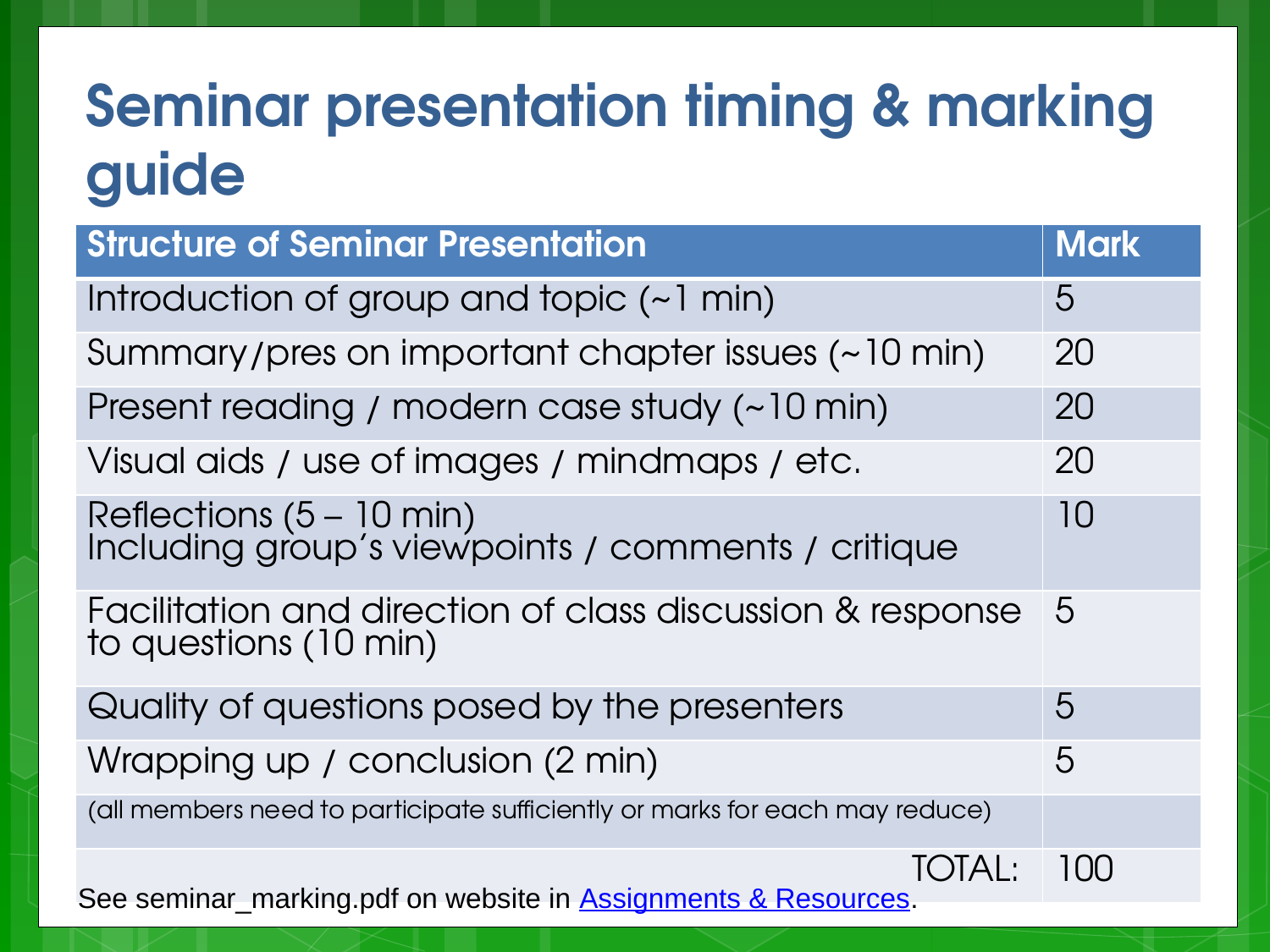

# Seminar presentation timing & marking guide
| Structure of Seminar Presentation | Mark |
| --- | --- |
| Introduction of group and topic (~1 min) | 5 |
| Summary/pres on important chapter issues (~10 min) | 20 |
| Present reading / modern case study (~10 min) | 20 |
| Visual aids / use of images / mindmaps / etc. | 20 |
| Reflections (5 – 10 min) Including group’s viewpoints / comments / critique | 10 |
| Facilitation and direction of class discussion & response to questions (10 min) | 5 |
| Quality of questions posed by the presenters | 5 |
| Wrapping up / conclusion (2 min) | 5 |
| (all members need to participate sufficiently or marks for each may reduce) |  |
| TOTAL: | 100 |
See seminar_marking.pdf on website in Assignments & Resources.